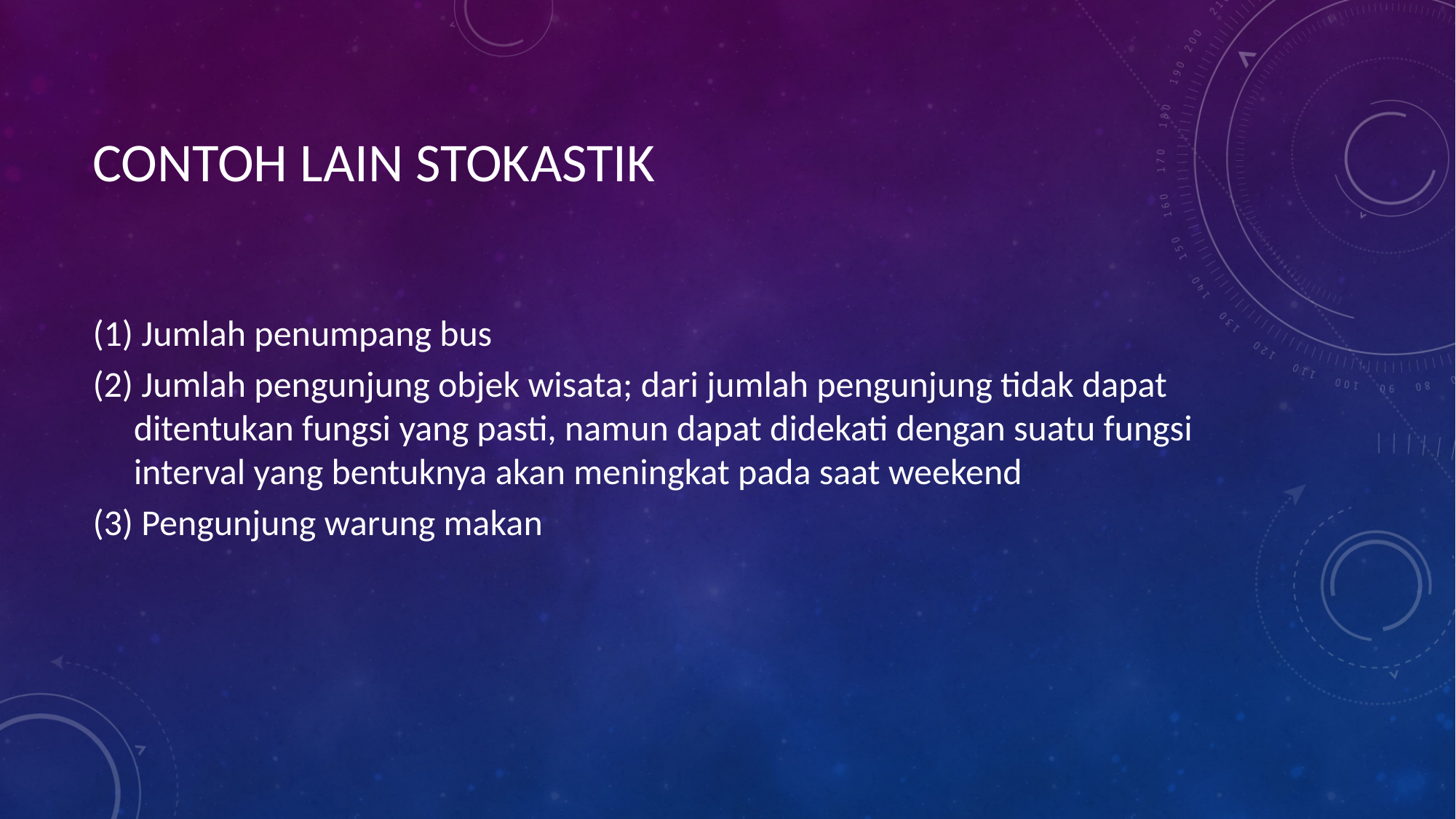

# CONTOH LAIN STOKASTIK
(1) Jumlah penumpang bus
(2) Jumlah pengunjung objek wisata; dari jumlah pengunjung tidak dapat ditentukan fungsi yang pasti, namun dapat didekati dengan suatu fungsi interval yang bentuknya akan meningkat pada saat weekend
(3) Pengunjung warung makan